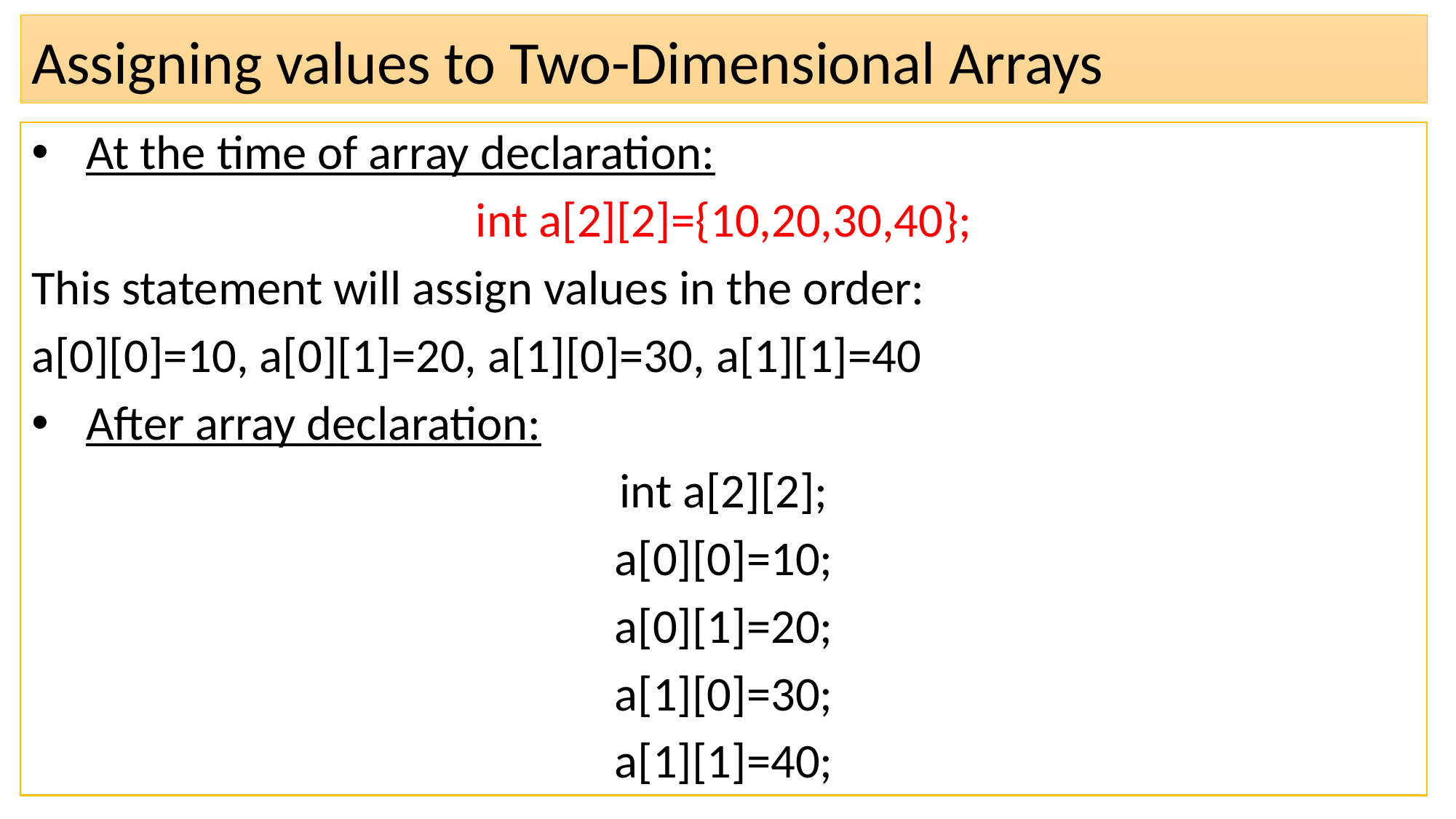

# Assigning values to Two-Dimensional Arrays
At the time of array declaration:
int a[2][2]={10,20,30,40};
This statement will assign values in the order:
a[0][0]=10, a[0][1]=20, a[1][0]=30, a[1][1]=40
After array declaration:
int a[2][2];
a[0][0]=10;
a[0][1]=20;
a[1][0]=30;
a[1][1]=40;